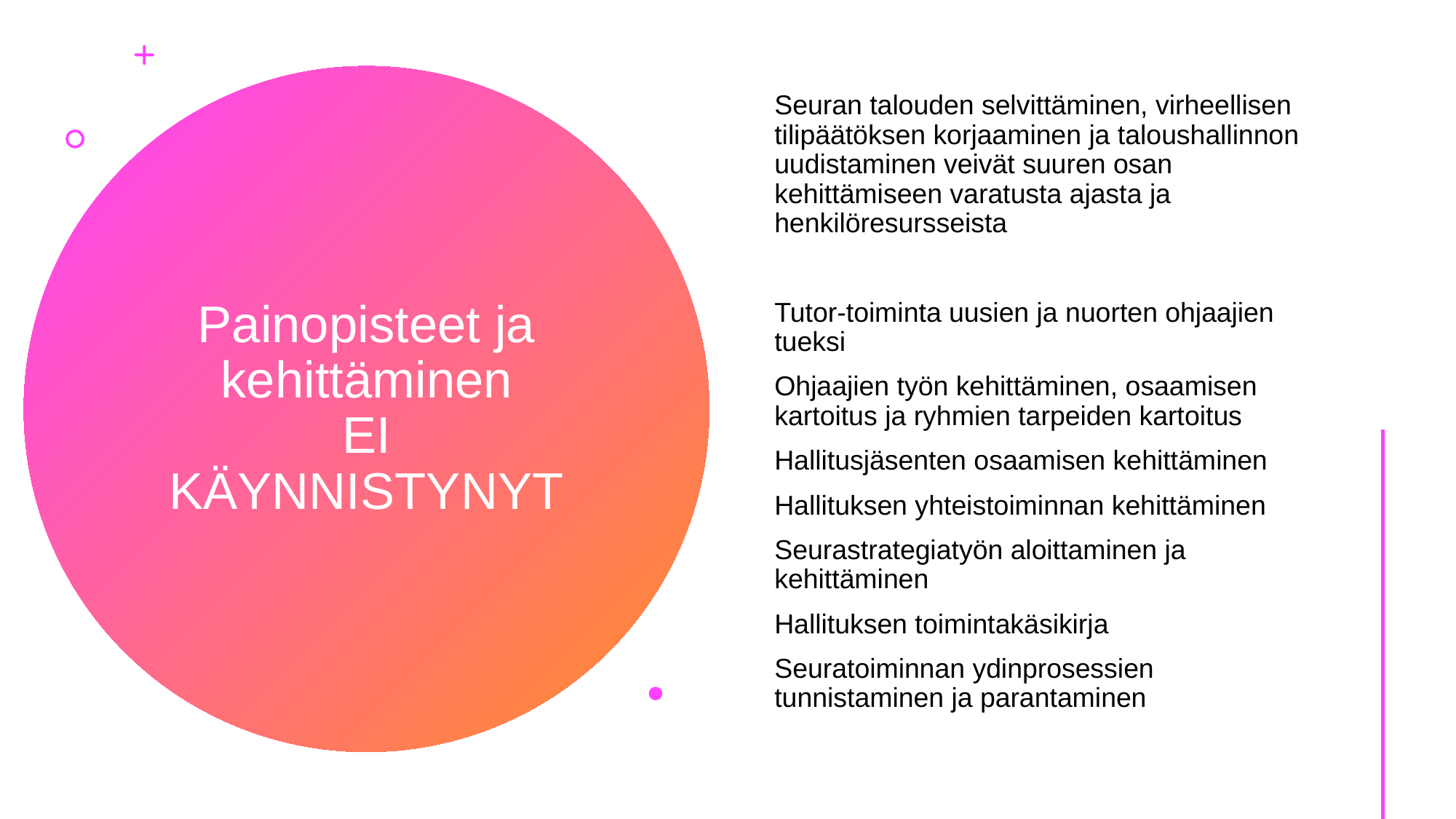

Seuran talouden selvittäminen, virheellisen tilipäätöksen korjaaminen ja taloushallinnon uudistaminen veivät suuren osan kehittämiseen varatusta ajasta ja henkilöresursseista

Tutor-toiminta uusien ja nuorten ohjaajien tueksi
Ohjaajien työn kehittäminen, osaamisen kartoitus ja ryhmien tarpeiden kartoitus
Hallitusjäsenten osaamisen kehittäminen
Hallituksen yhteistoiminnan kehittäminen
Seurastrategiatyön aloittaminen ja kehittäminen
Hallituksen toimintakäsikirja
Seuratoiminnan ydinprosessien tunnistaminen ja parantaminen

# Painopisteet ja kehittäminen EI KÄYNNISTYNYT